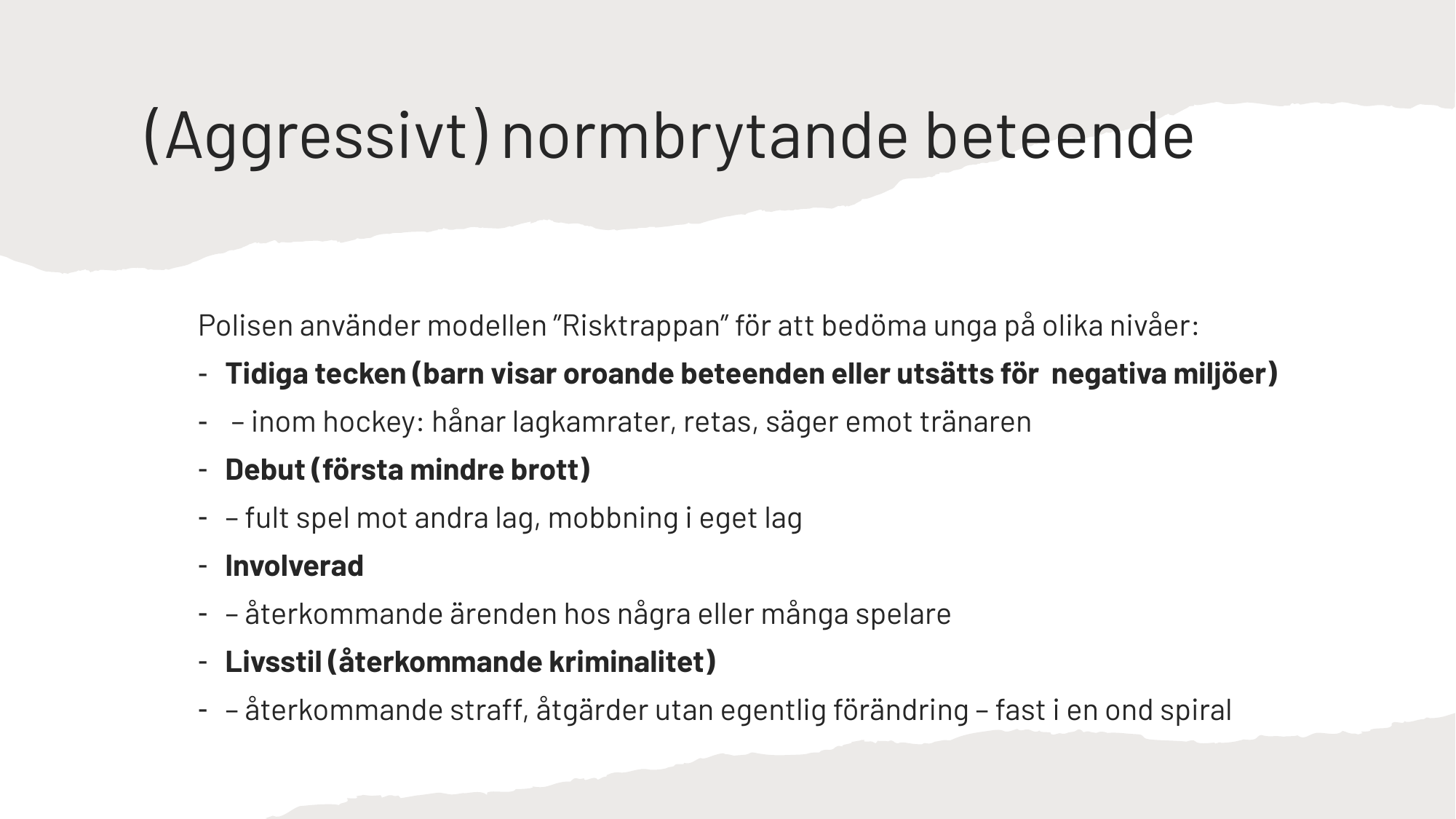

# (Aggressivt) normbrytande beteende

Polisen använder modellen ”Risktrappan” för att bedöma unga på olika nivåer:
Tidiga tecken (barn visar oroande beteenden eller utsätts för  negativa miljöer)
 – inom hockey: hånar lagkamrater, retas, säger emot tränaren
Debut (första mindre brott)
– fult spel mot andra lag, mobbning i eget lag
Involverad
– återkommande ärenden hos några eller många spelare
Livsstil (återkommande kriminalitet)
– återkommande straff, åtgärder utan egentlig förändring – fast i en ond spiral